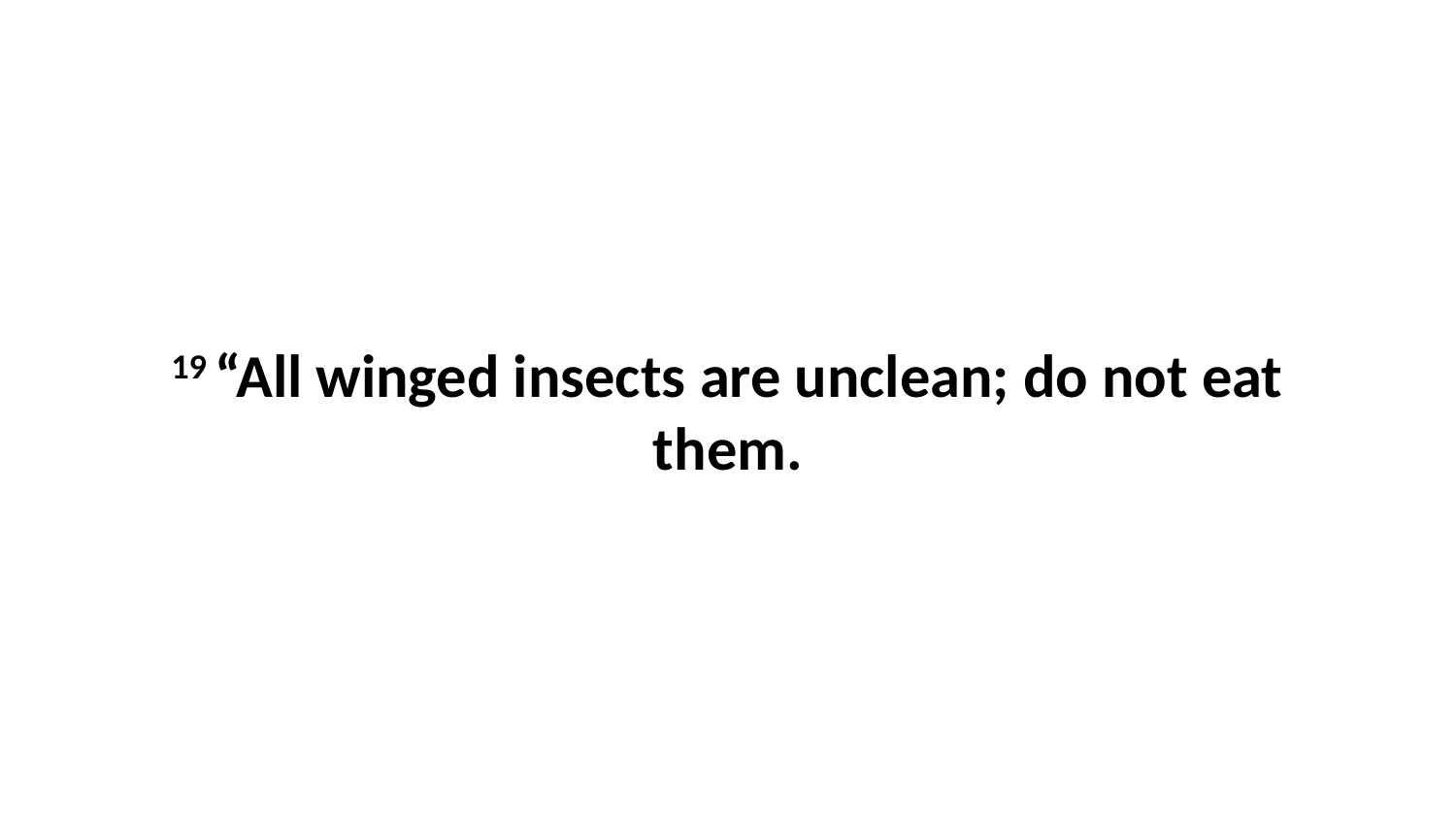

19 “All winged insects are unclean; do not eat them.